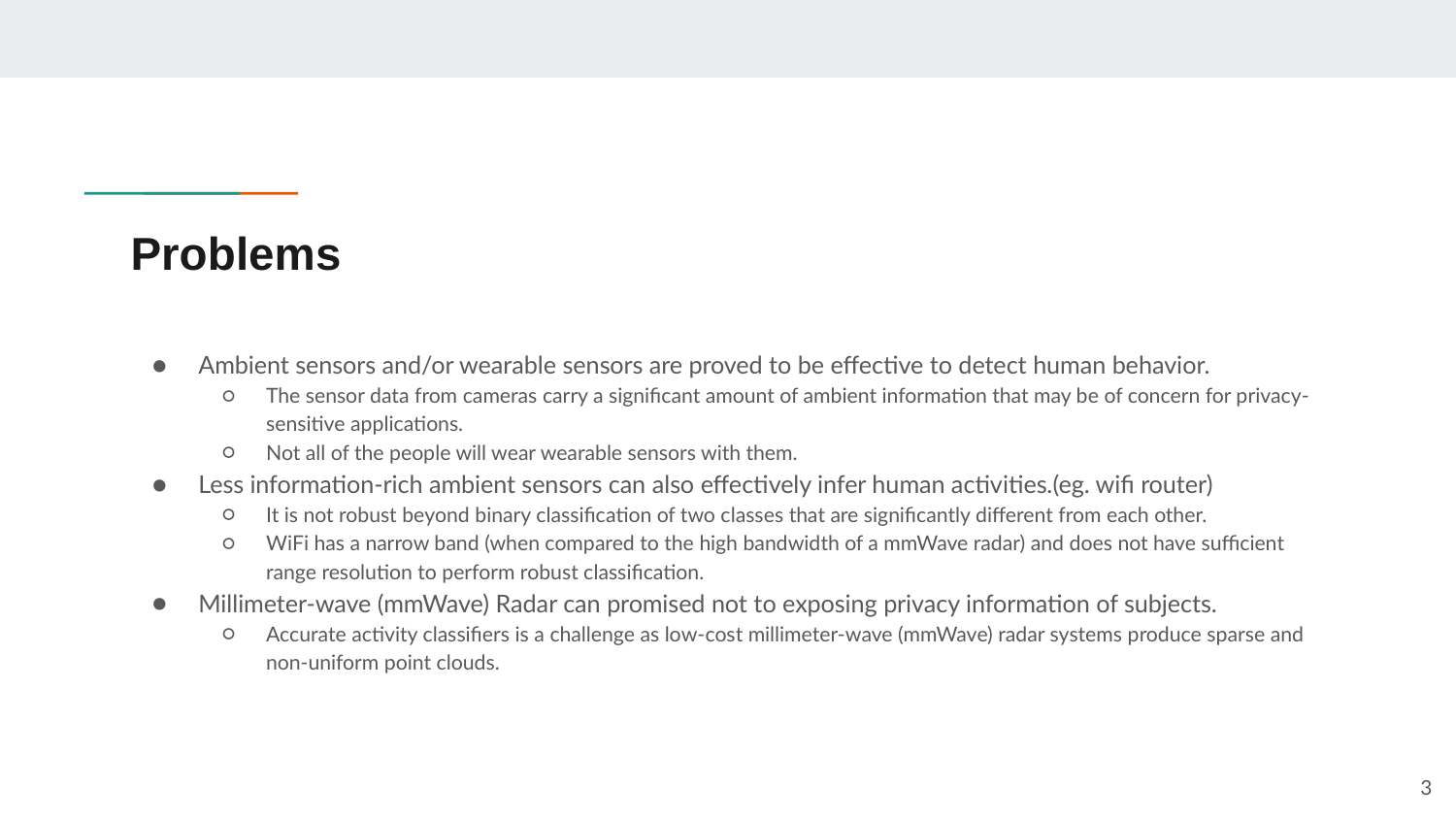

# Problems
Ambient sensors and/or wearable sensors are proved to be effective to detect human behavior.
The sensor data from cameras carry a significant amount of ambient information that may be of concern for privacy-sensitive applications.
Not all of the people will wear wearable sensors with them.
Less information-rich ambient sensors can also effectively infer human activities.(eg. wifi router)
It is not robust beyond binary classification of two classes that are significantly different from each other.
WiFi has a narrow band (when compared to the high bandwidth of a mmWave radar) and does not have sufficient range resolution to perform robust classification.
Millimeter-wave (mmWave) Radar can promised not to exposing privacy information of subjects.
Accurate activity classifiers is a challenge as low-cost millimeter-wave (mmWave) radar systems produce sparse and non-uniform point clouds.
3